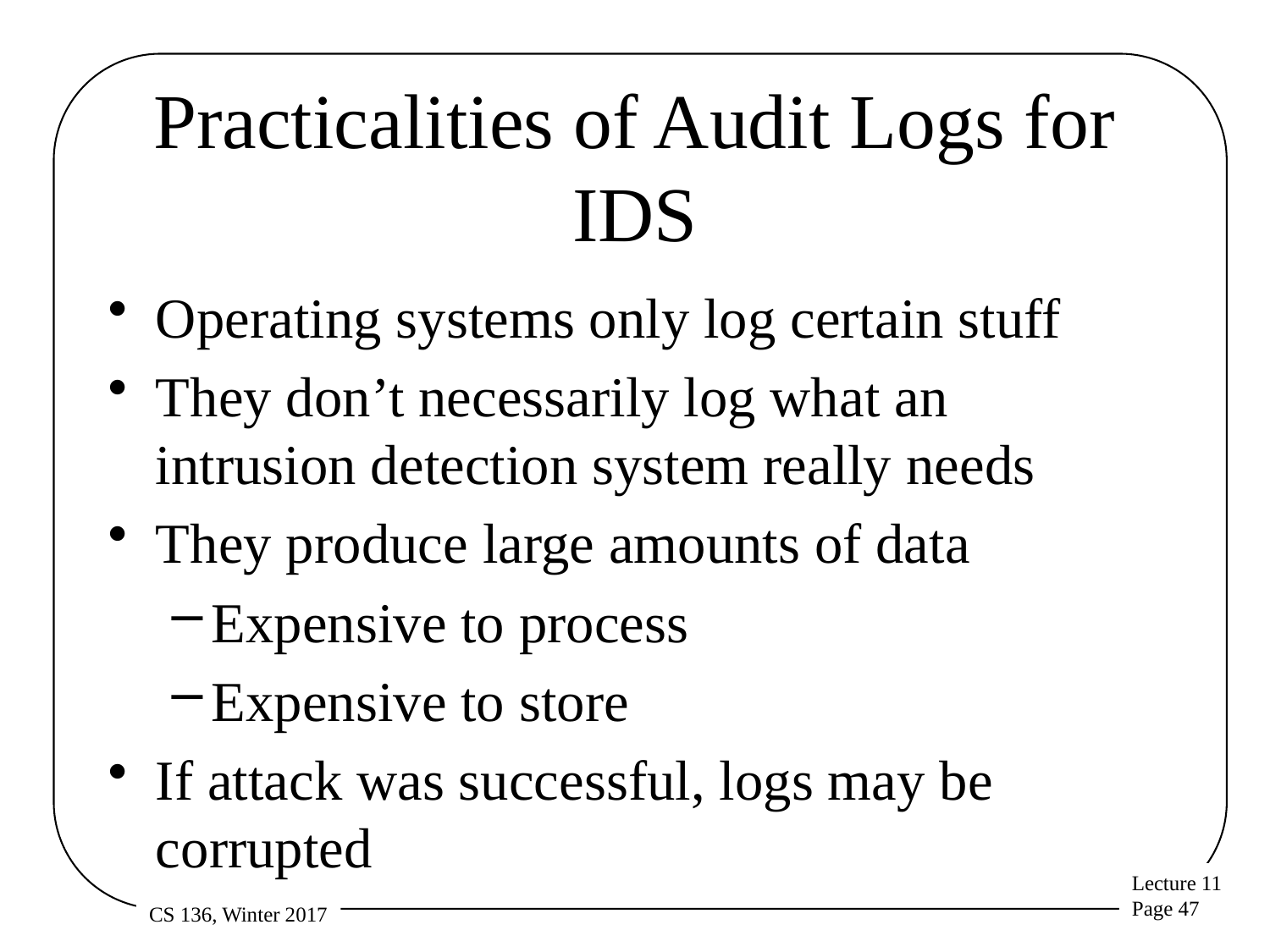

# Practicalities of Audit Logs for IDS
Operating systems only log certain stuff
They don’t necessarily log what an intrusion detection system really needs
They produce large amounts of data
Expensive to process
Expensive to store
If attack was successful, logs may be corrupted